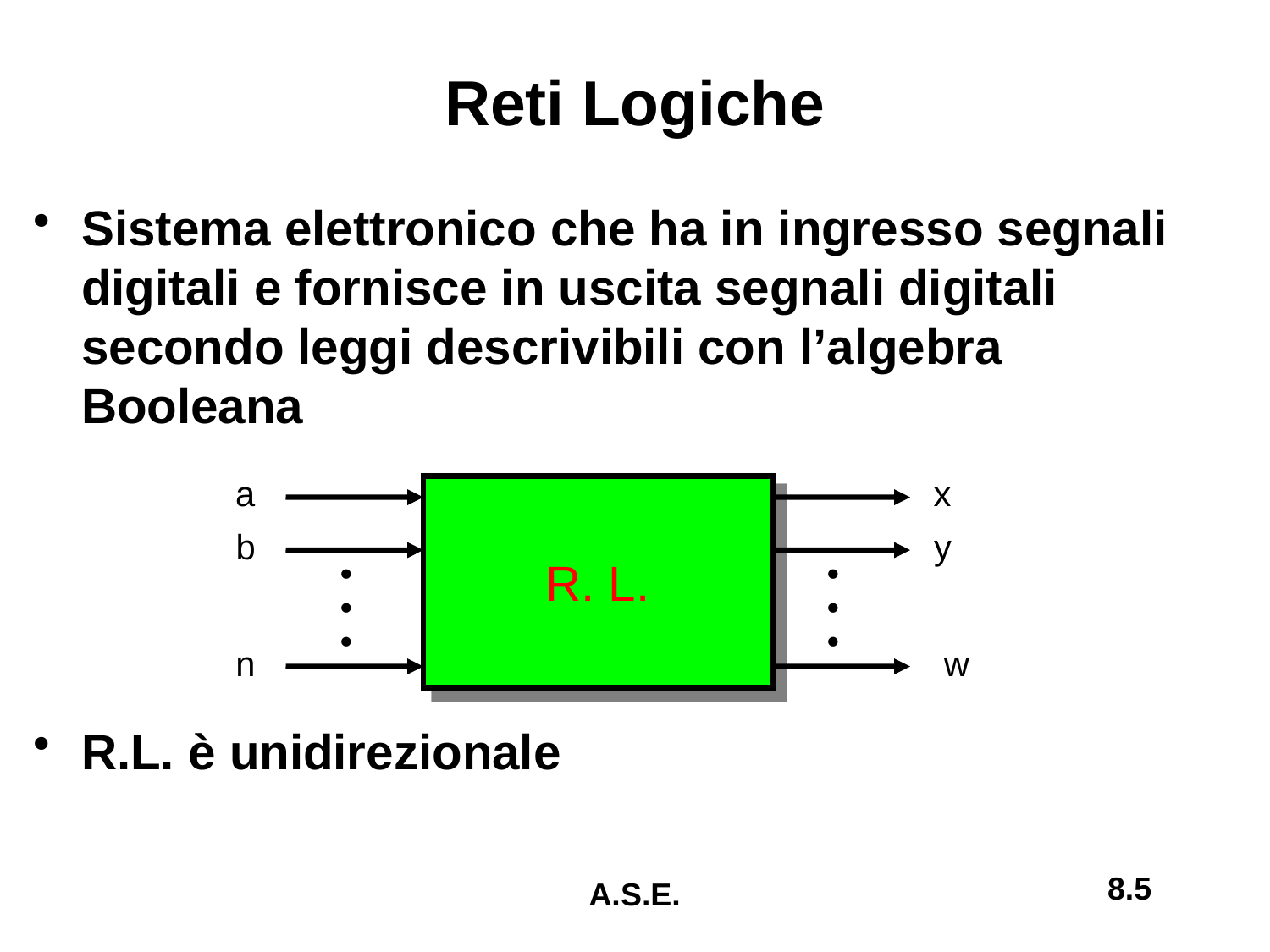

# Reti Logiche
Sistema elettronico che ha in ingresso segnali digitali e fornisce in uscita segnali digitali secondo leggi descrivibili con l’algebra Booleana

R.L. è unidirezionale
a
x
R. L.

b
y

•
•
•

•
•
•
n
w

8.5
A.S.E.